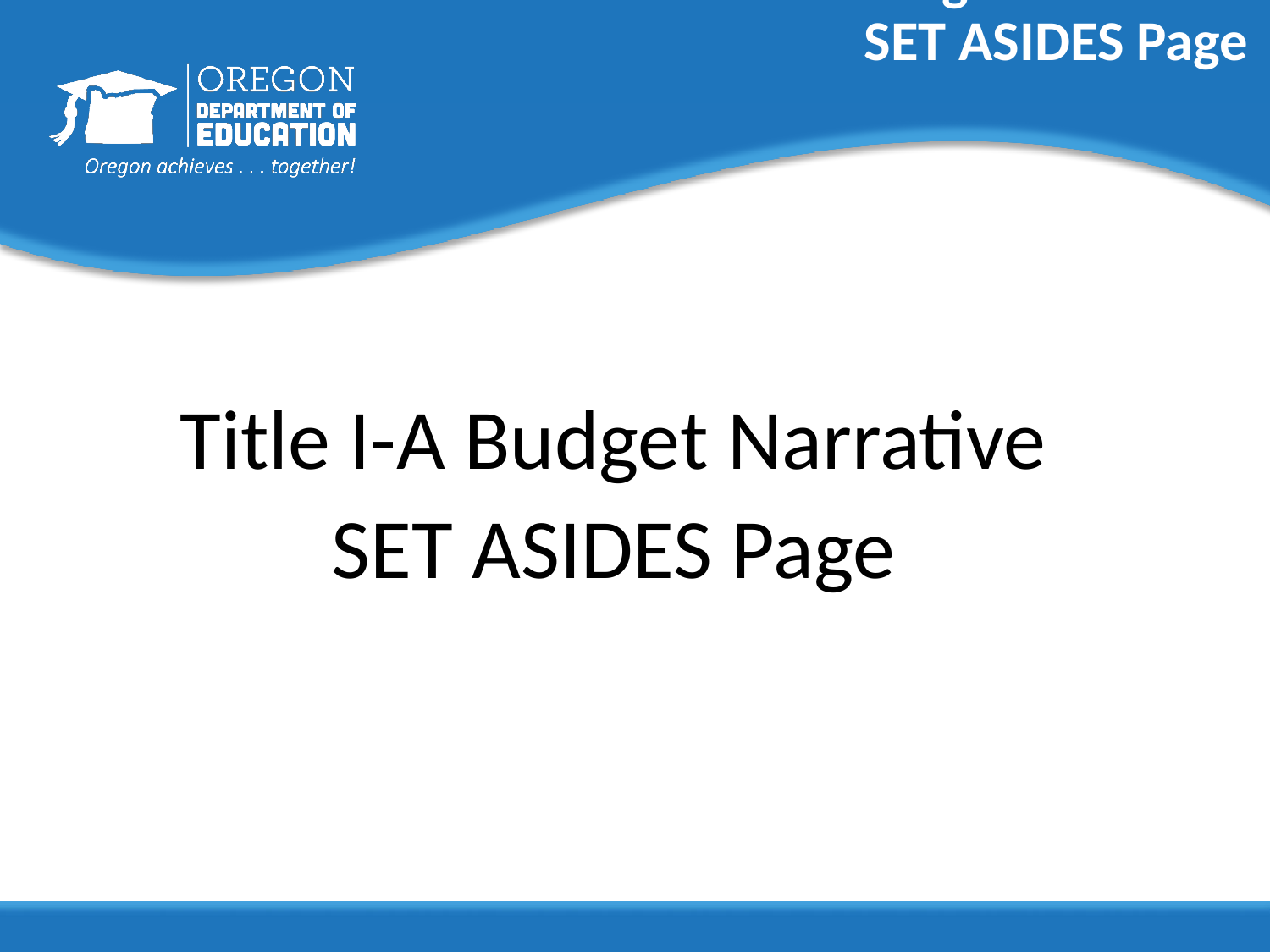

# Title I-A Budget Narrative
SET ASIDES Page

Title I-A Budget Narrative
SET ASIDES Page